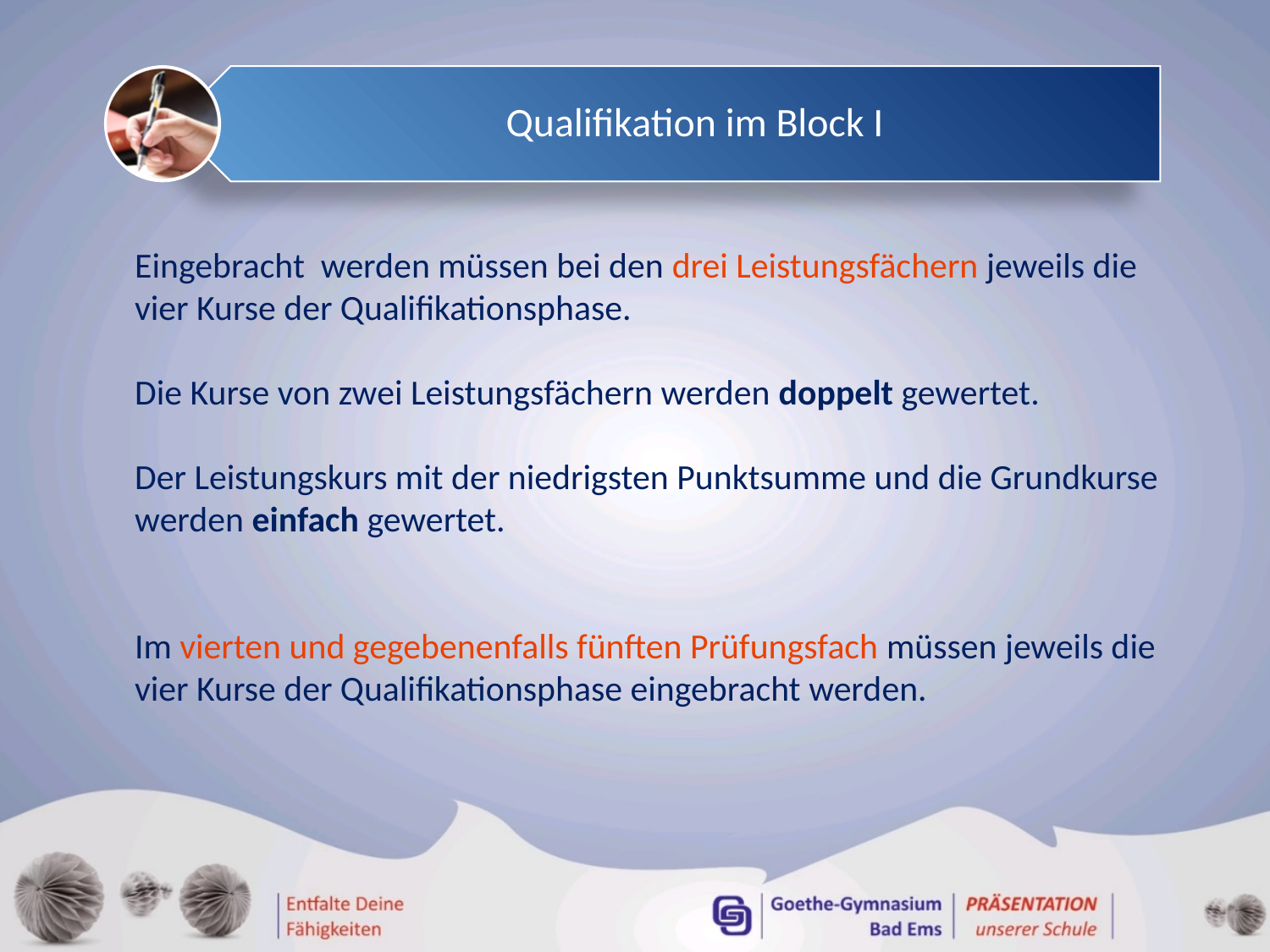

Qualifikation im Block I
Eingebracht  werden müssen bei den drei Leistungsfächern jeweils die vier Kurse der Qualifikationsphase.

Die Kurse von zwei Leistungsfächern werden doppelt gewertet.

Der Leistungskurs mit der niedrigsten Punktsumme und die Grundkurse werden einfach gewertet.

Im vierten und gegebenenfalls fünften Prüfungsfach müssen jeweils die vier Kurse der Qualifikationsphase eingebracht werden.